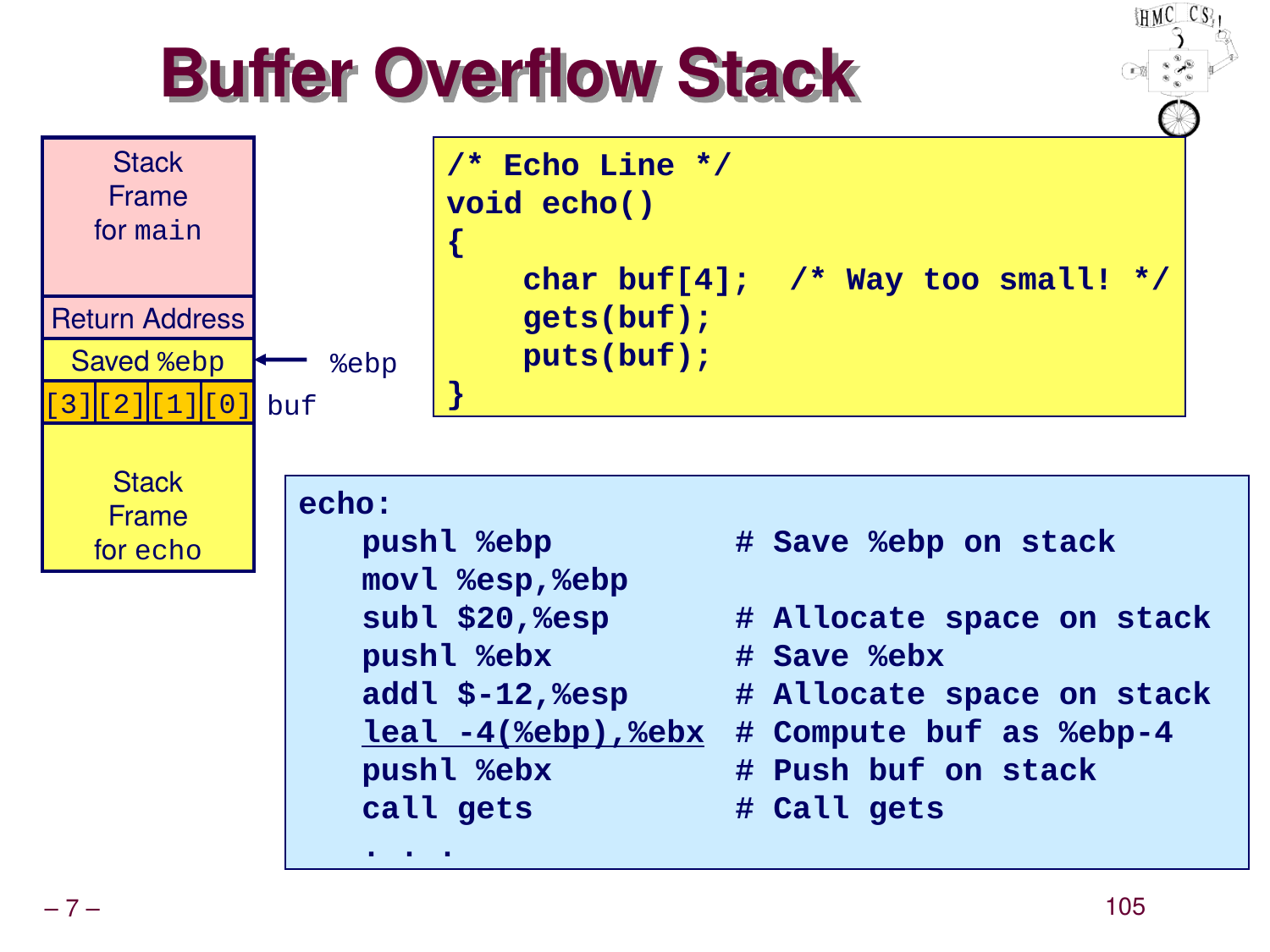

# Buffer Overflow Stack
Stack
Frame
for main

Return Address
Saved %ebp
%ebp

[3]
[2]
[1]
[0]
buf
Stack
Frame
for echo
/* Echo Line */
void echo()
{
    char buf[4];  /* Way too small! */
    gets(buf);
    puts(buf);
}
echo:
	pushl %ebp	# Save %ebp on stack
	movl %esp,%ebp
	subl $20,%esp	# Allocate space on stack
	pushl %ebx	# Save %ebx
	addl $-12,%esp	# Allocate space on stack
	leal -4(%ebp),%ebx	# Compute buf as %ebp-4
	pushl %ebx	# Push buf on stack
	call gets	# Call gets
	. . .